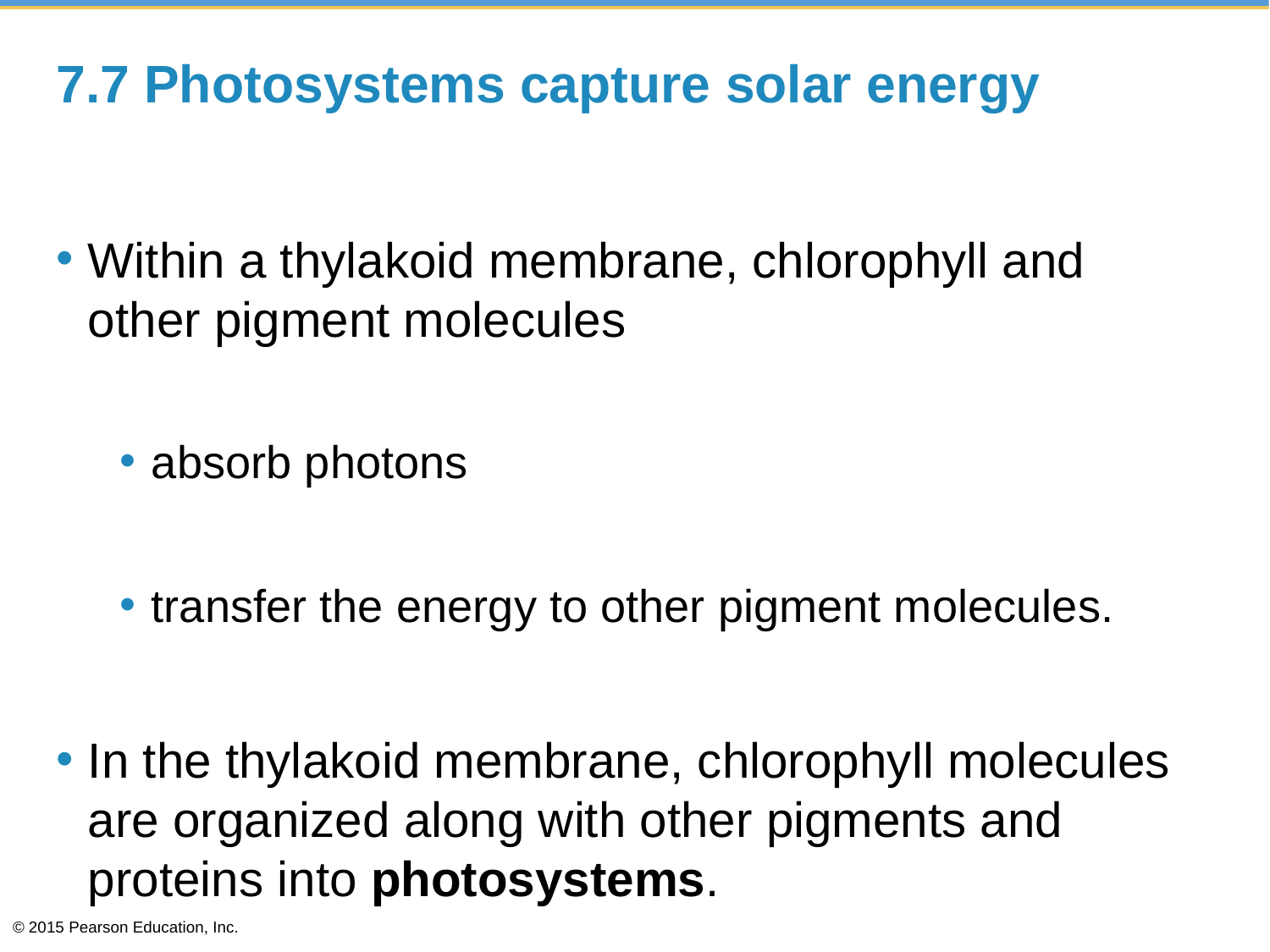

# 7.7 Photosystems capture solar energy
Within a thylakoid membrane, chlorophyll and other pigment molecules

absorb photons

transfer the energy to other pigment molecules.

In the thylakoid membrane, chlorophyll molecules are organized along with other pigments and proteins into photosystems.
© 2015 Pearson Education, Inc.